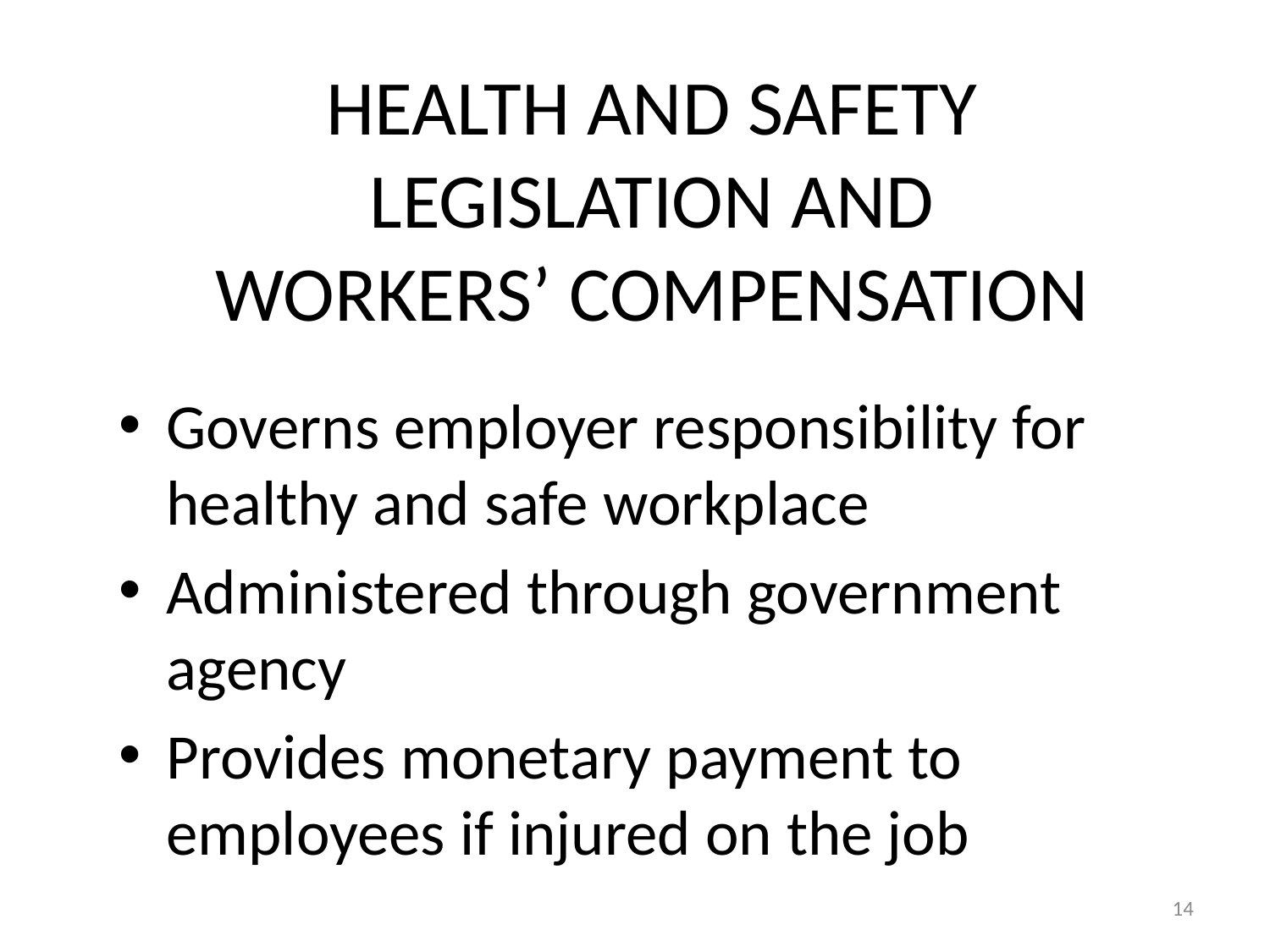

HEALTH AND SAFETY LEGISLATION AND
WORKERS’ COMPENSATION
Governs employer responsibility for healthy and safe workplace
Administered through government agency
Provides monetary payment to employees if injured on the job
14